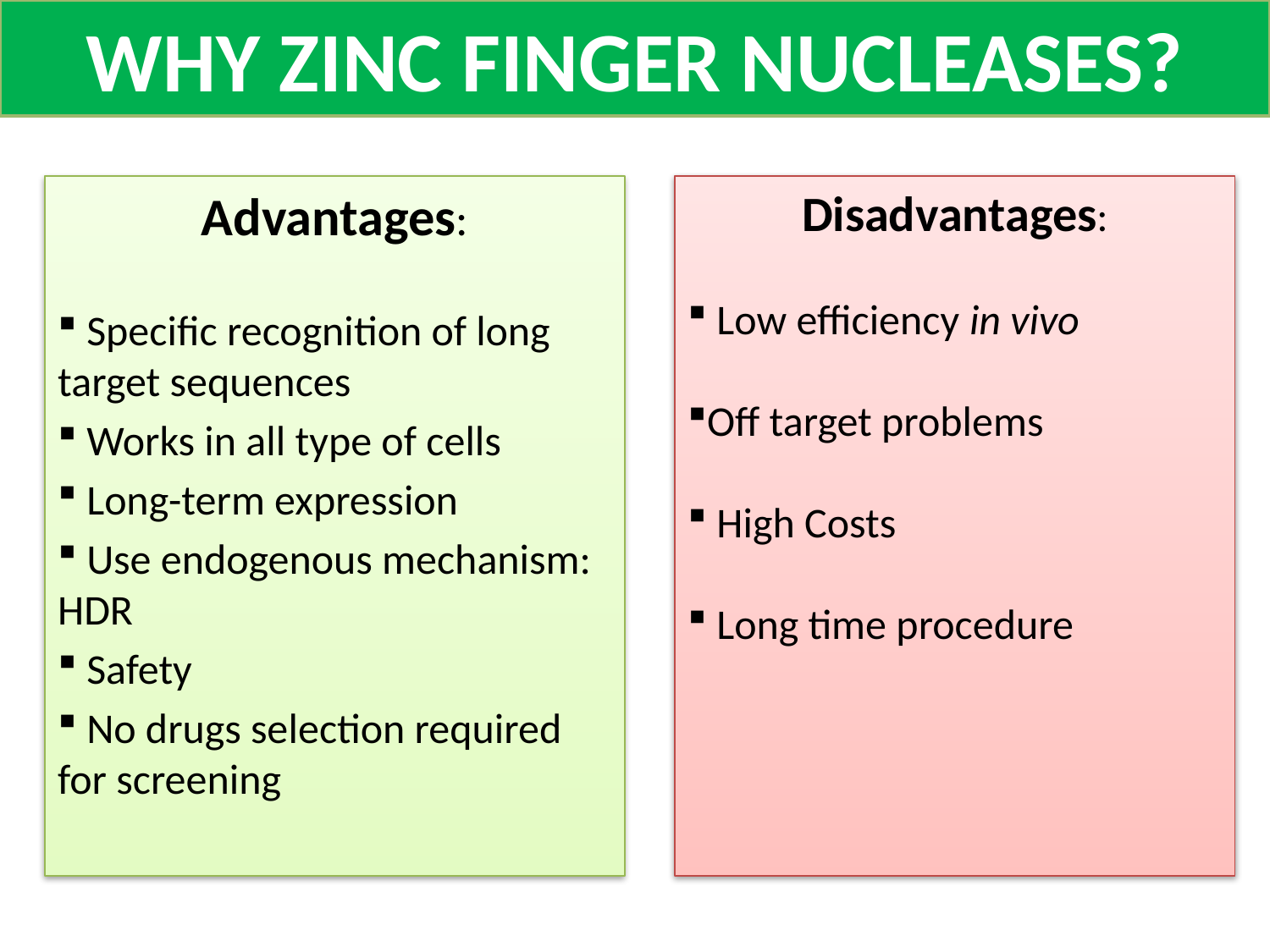

WHAT IS ZINC FINGER NUCLEASE?
WHY ZINC FINGER NUCLEASES?
Advantages:

 Specific recognition of long target sequences
 Works in all type of cells
 Long-term expression
 Use endogenous mechanism:  HDR
 Safety
 No drugs selection required for screening

Disadvantages:

 Low efficiency in vivo

Off target problems

 High Costs

 Long time procedure